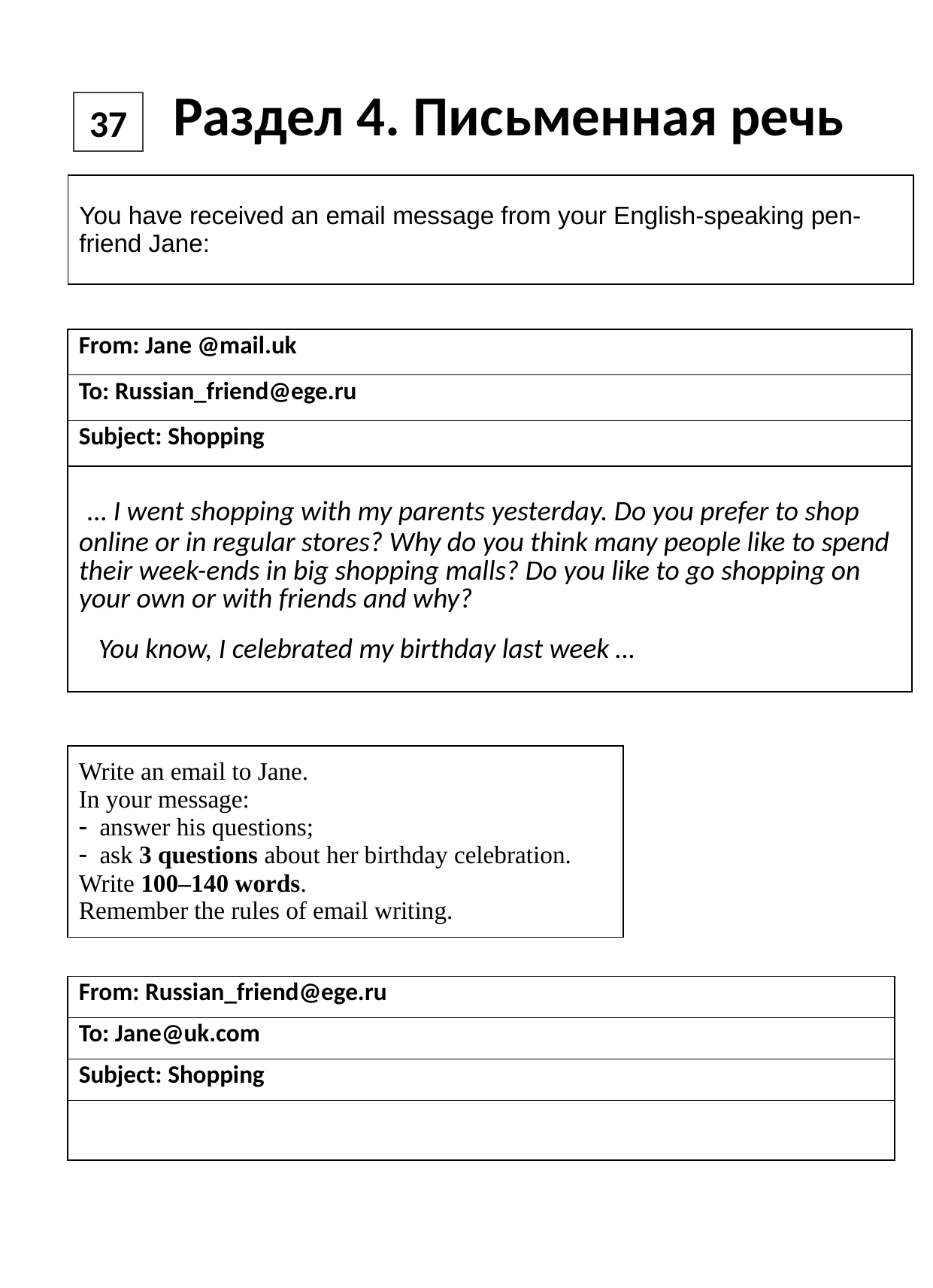

Раздел 4. Письменная речь
37
| You have received an email message from your English-speaking pen-friend Jane: |
| --- |
| From: Jane @mail.uk |
| --- |
| To: Russian\_friend@ege.ru |
| Subject: Shopping |
| … I went shopping with my parents yesterday. Do you prefer to shop online or in regular stores? Why do you think many people like to spend their week-ends in big shopping malls? Do you like to go shopping on your own or with friends and why?    You know, I celebrated my birthday last week … |

| Write an email to Jane. In your message: − answer his questions; − ask 3 questions about her birthday celebration. Write 100–140 words. Remember the rules of email writing. |
| --- |
| From: Russian\_friend@ege.ru |
| --- |
| To: Jane@uk.com |
| Subject: Shopping |
|  |